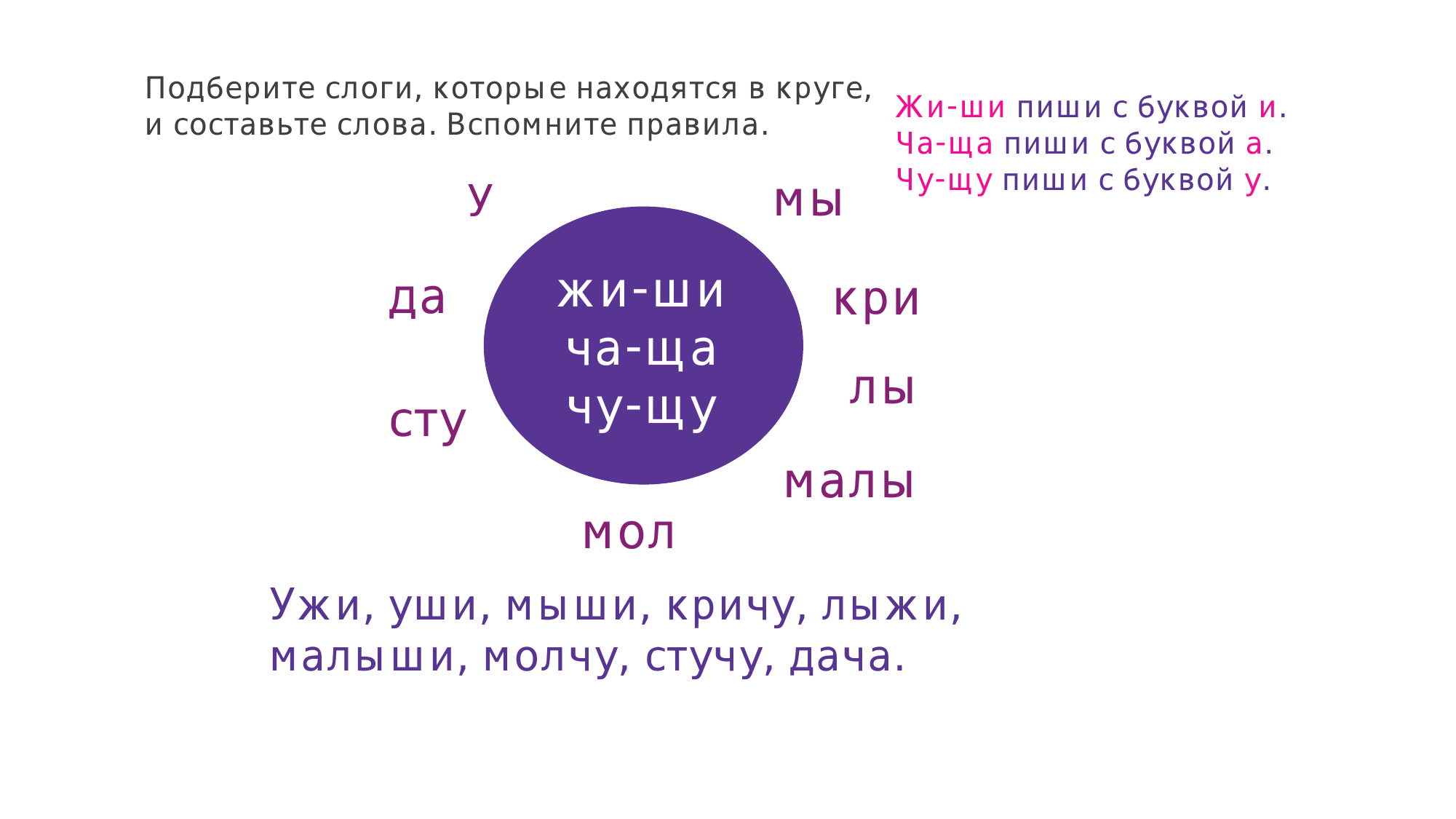

Подберите слоги, которые находятся в круге, и составьте слова. Вспомните правила.
Жи-ши пиши с буквой и.
Ча-ща пиши с буквой а.
Чу-щу пиши с буквой у.
мы
У
1465
жи-ши
ча-ща
чу-щу
да
кри
лы
сту
малы
1731
мол
Ужи, уши, мыши, кричу, лыжи, малыши, молчу, стучу, дача.